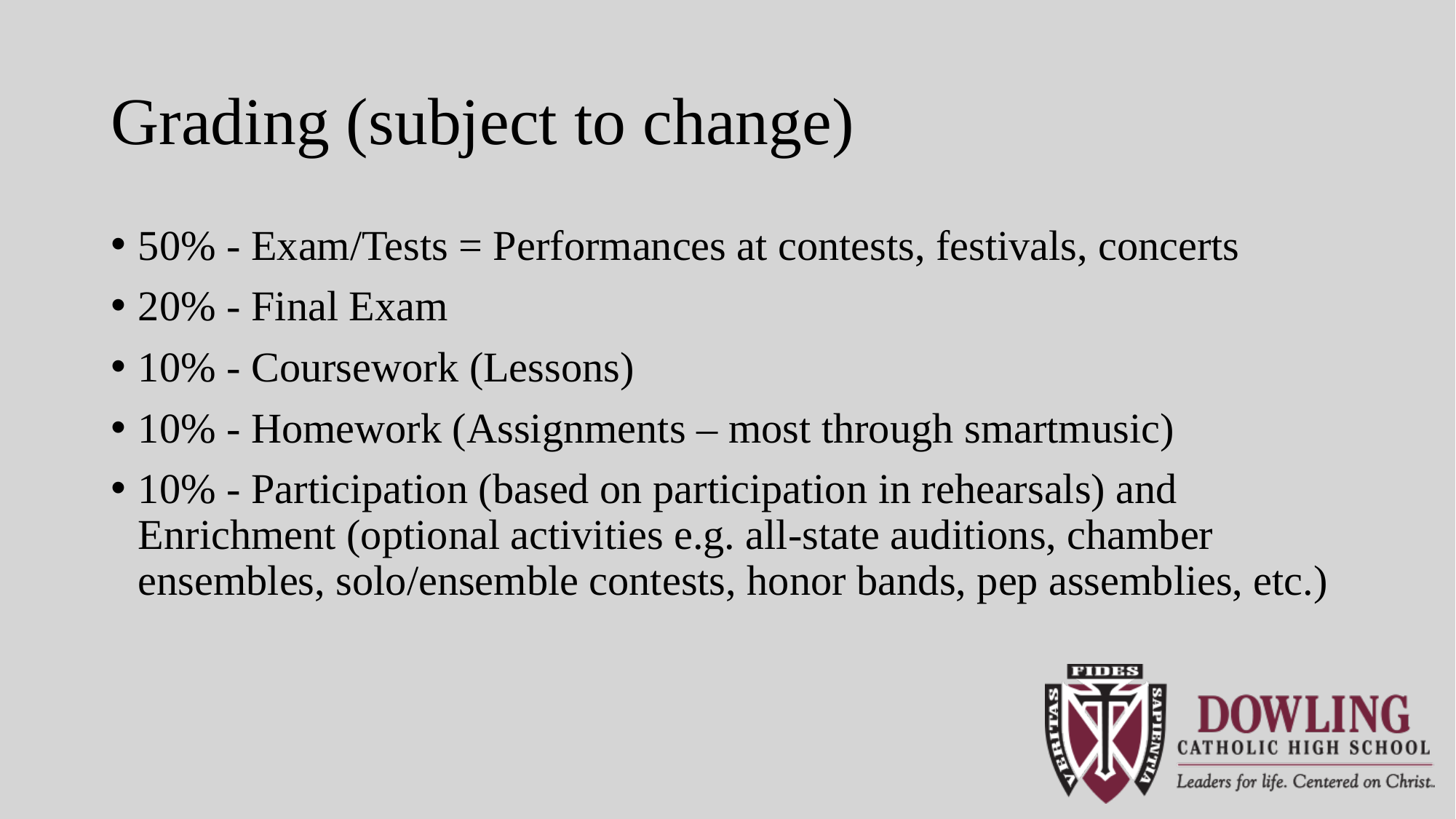

# Grading (subject to change)
50% - Exam/Tests = Performances at contests, festivals, concerts
20% - Final Exam
10% - Coursework (Lessons)
10% - Homework (Assignments – most through smartmusic)
10% - Participation (based on participation in rehearsals) and Enrichment (optional activities e.g. all-state auditions, chamber ensembles, solo/ensemble contests, honor bands, pep assemblies, etc.)